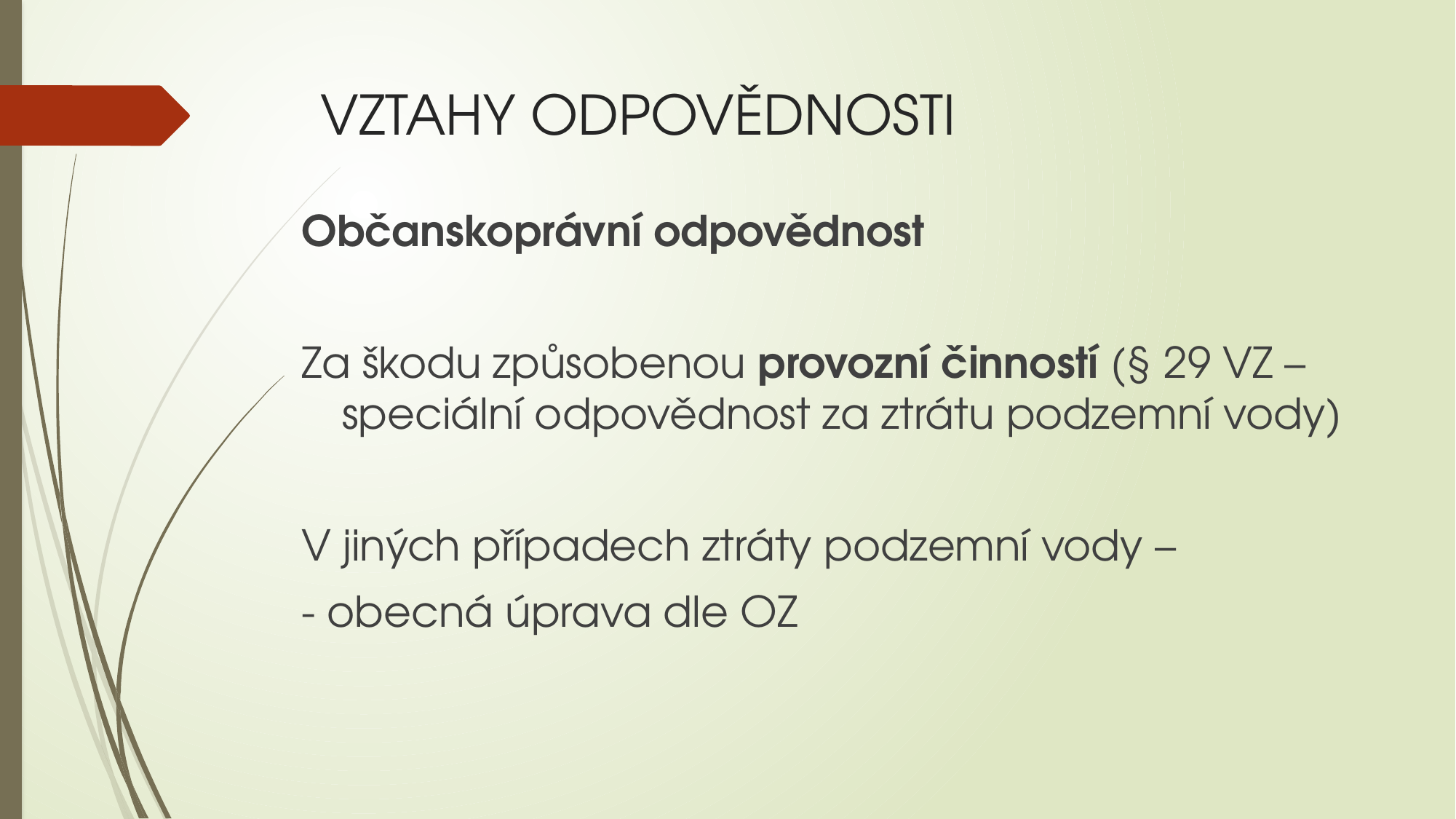

# VZTAHY ODPOVĚDNOSTI
Občanskoprávní odpovědnost

Za škodu způsobenou provozní činností (§ 29 VZ – speciální odpovědnost za ztrátu podzemní vody)

V jiných případech ztráty podzemní vody –
- obecná úprava dle OZ